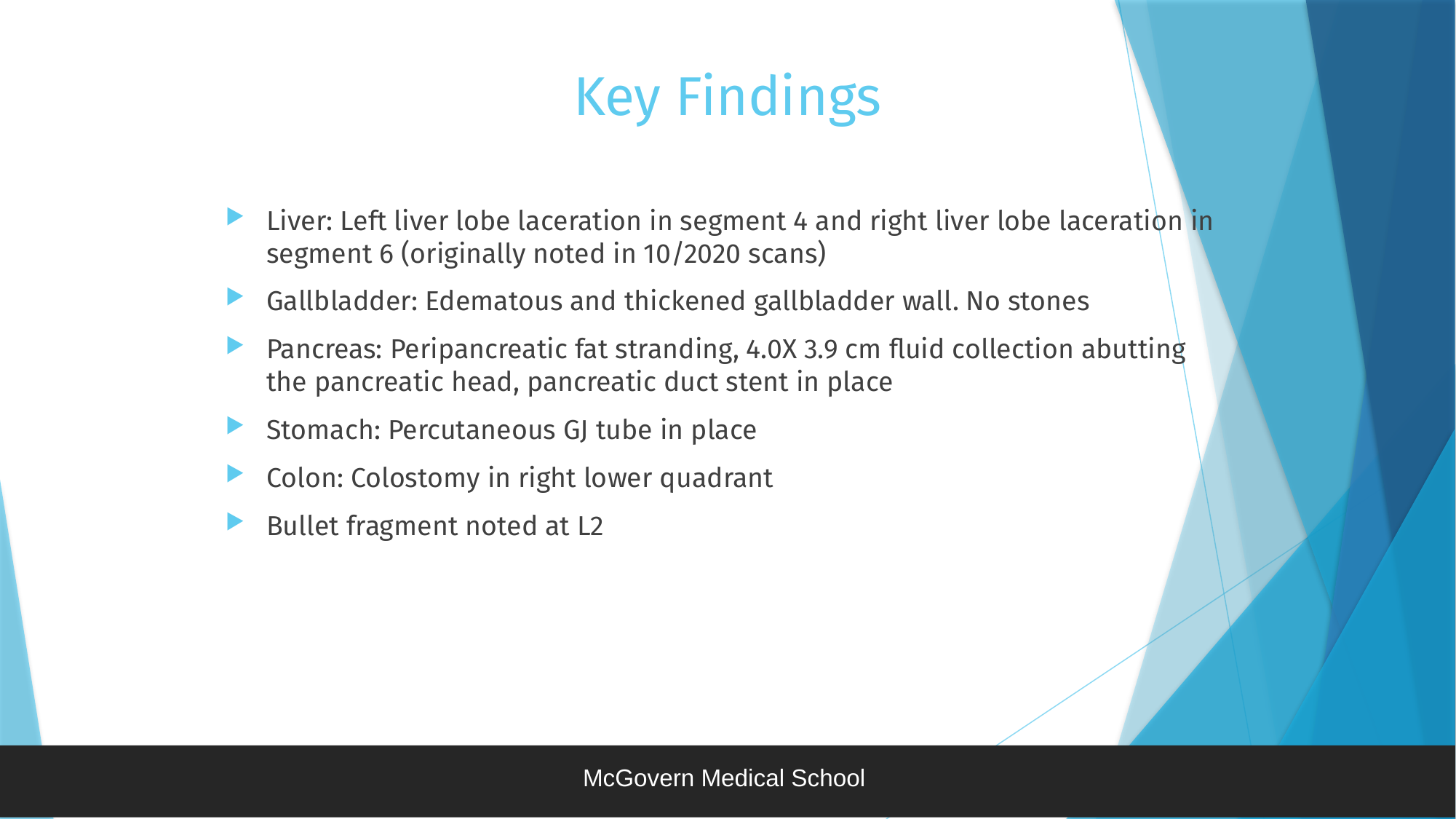

# Key Findings
Liver: Left liver lobe laceration in segment 4 and right liver lobe laceration in segment 6 (originally noted in 10/2020 scans)
Gallbladder: Edematous and thickened gallbladder wall. No stones
Pancreas: Peripancreatic fat stranding, 4.0X 3.9 cm fluid collection abutting the pancreatic head, pancreatic duct stent in place
Stomach: Percutaneous GJ tube in place
Colon: Colostomy in right lower quadrant
Bullet fragment noted at L2